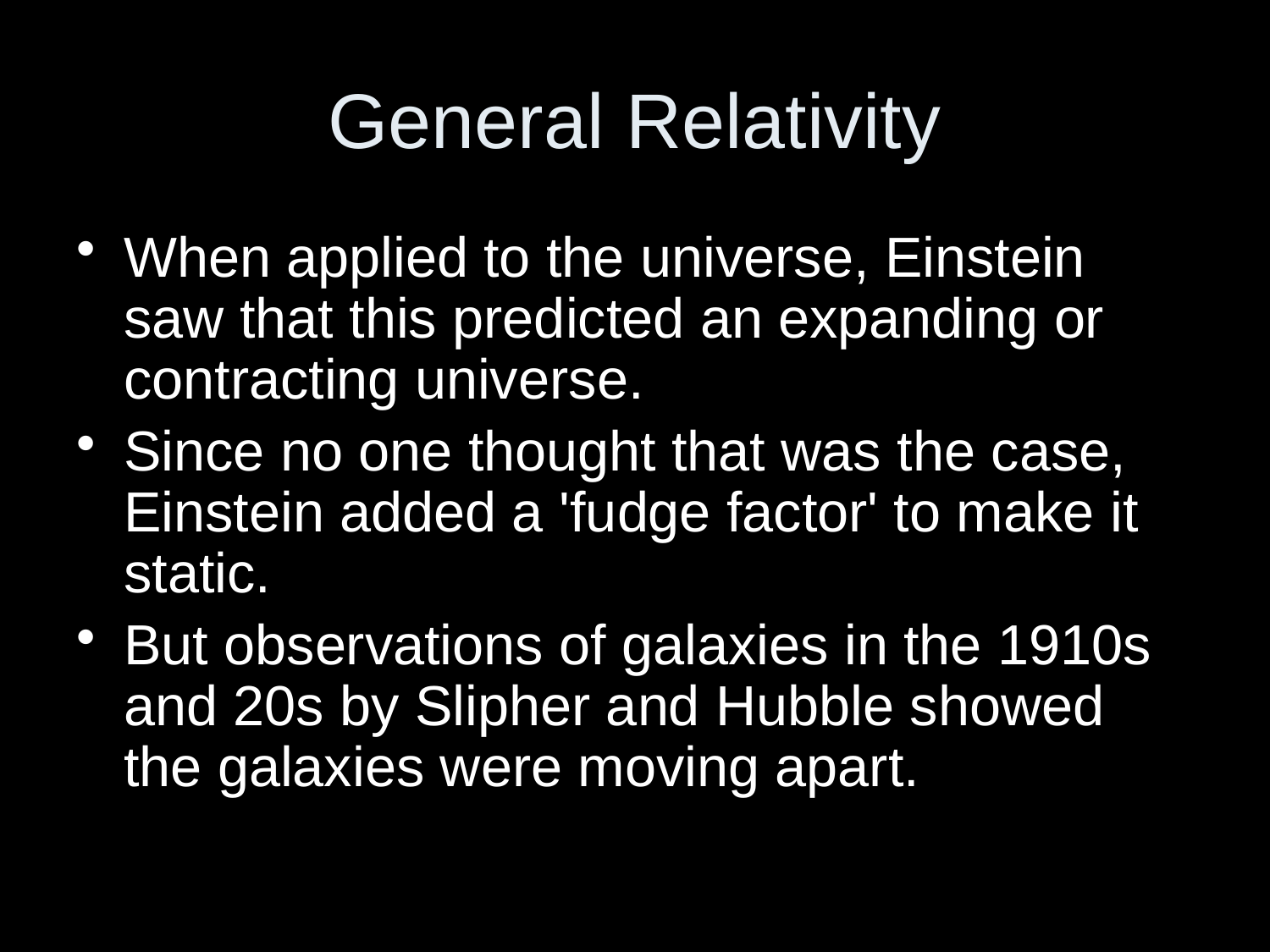

# General Relativity
When applied to the universe, Einstein saw that this predicted an expanding or contracting universe.
Since no one thought that was the case, Einstein added a 'fudge factor' to make it static.
But observations of galaxies in the 1910s and 20s by Slipher and Hubble showed the galaxies were moving apart.